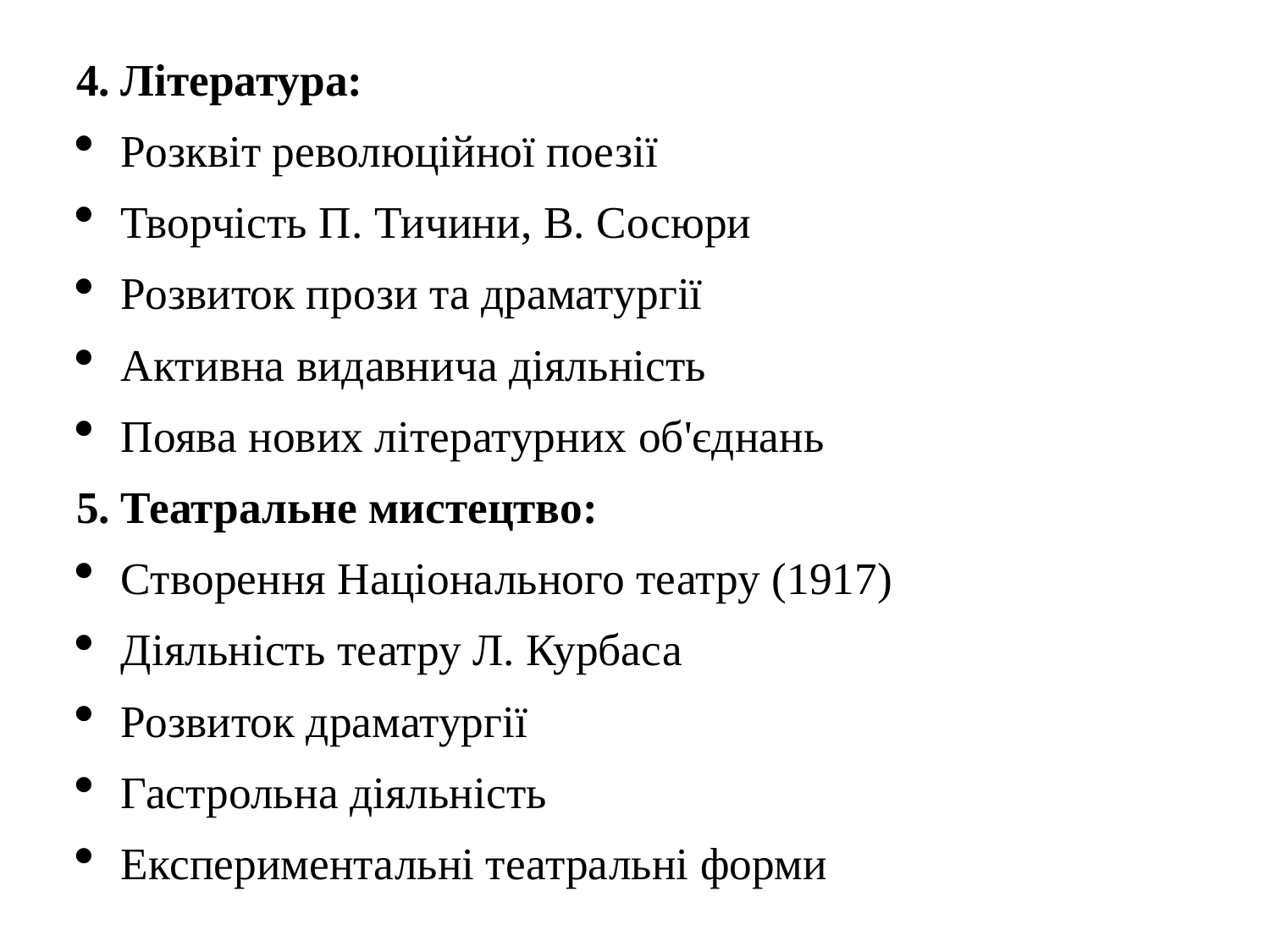

Література:
Розквіт революційної поезії
Творчість П. Тичини, В. Сосюри
Розвиток прози та драматургії
Активна видавнича діяльність
Поява нових літературних об'єднань
Театральне мистецтво:
Створення Національного театру (1917)
Діяльність театру Л. Курбаса
Розвиток драматургії
Гастрольна діяльність
Експериментальні театральні форми
#